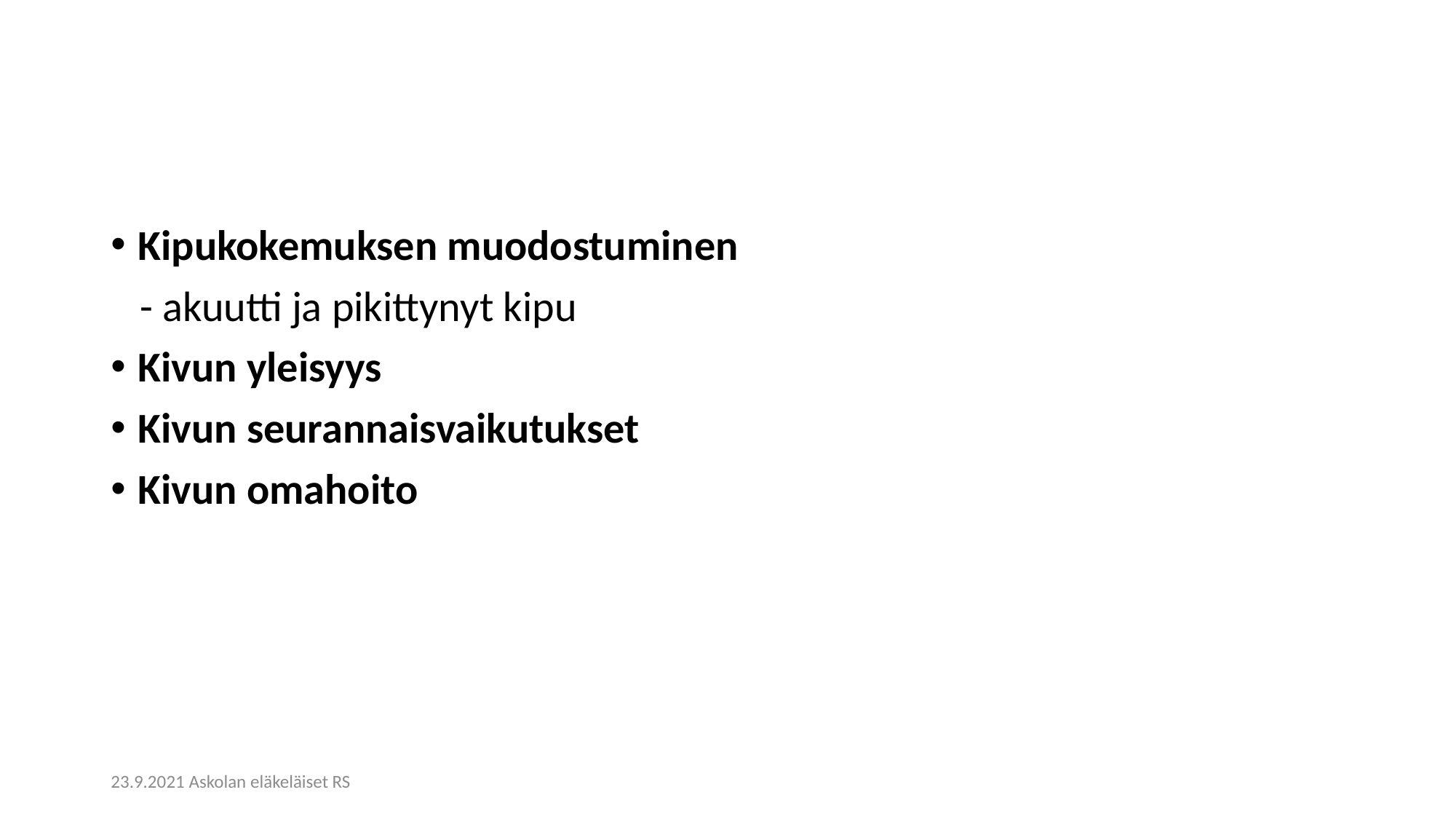

#
Kipukokemuksen muodostuminen
   - akuutti ja pikittynyt kipu
Kivun yleisyys
Kivun seurannaisvaikutukset
Kivun omahoito
23.9.2021 Askolan eläkeläiset RS